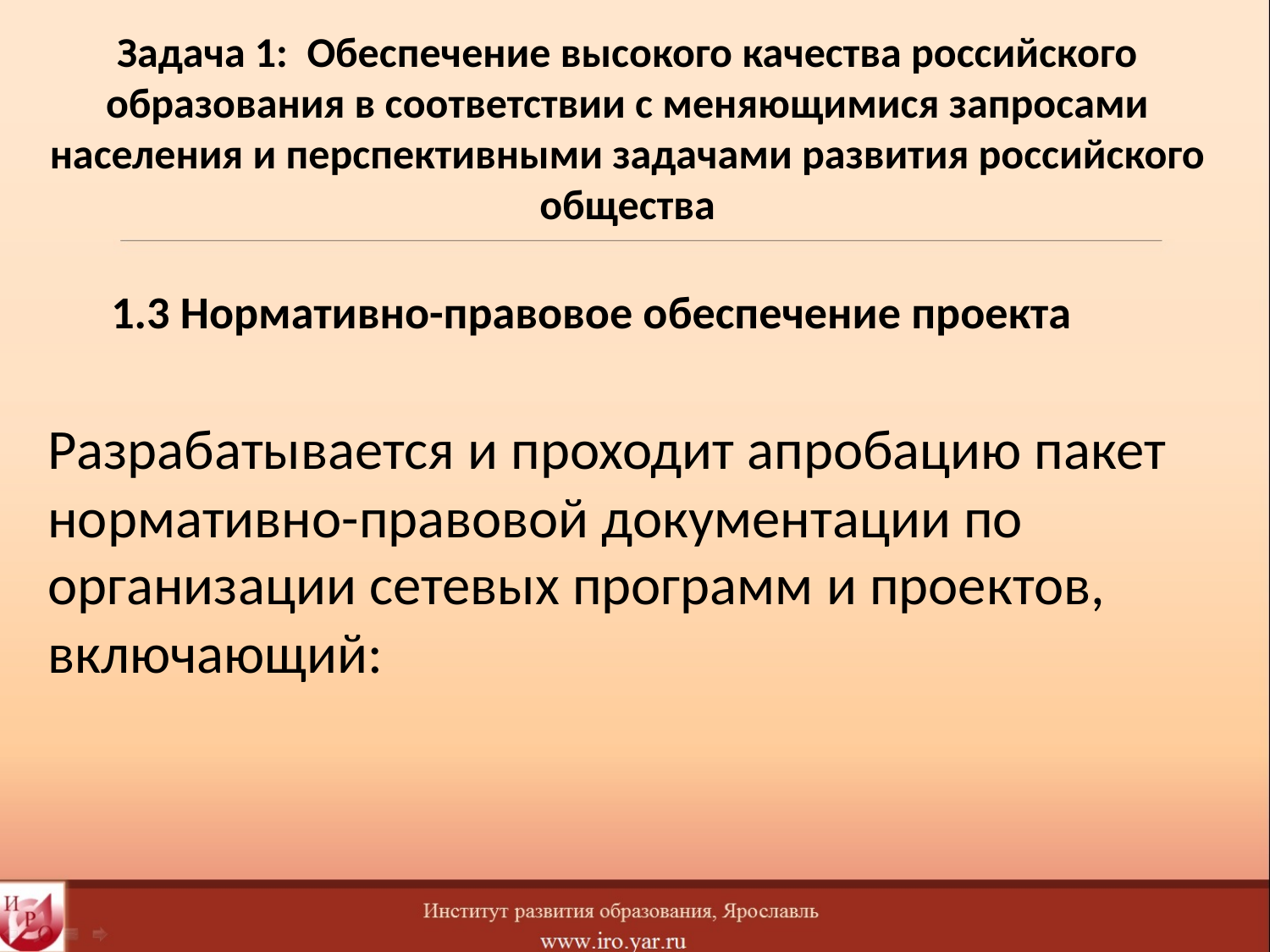

# Задача 1:  Обеспечение высокого качества российского образования в соответствии с меняющимися запросами населения и перспективными задачами развития российского общества
1.3 Нормативно-правовое обеспечение проекта

Разрабатывается и проходит апробацию пакет нормативно-правовой документации по организации сетевых программ и проектов, включающий: